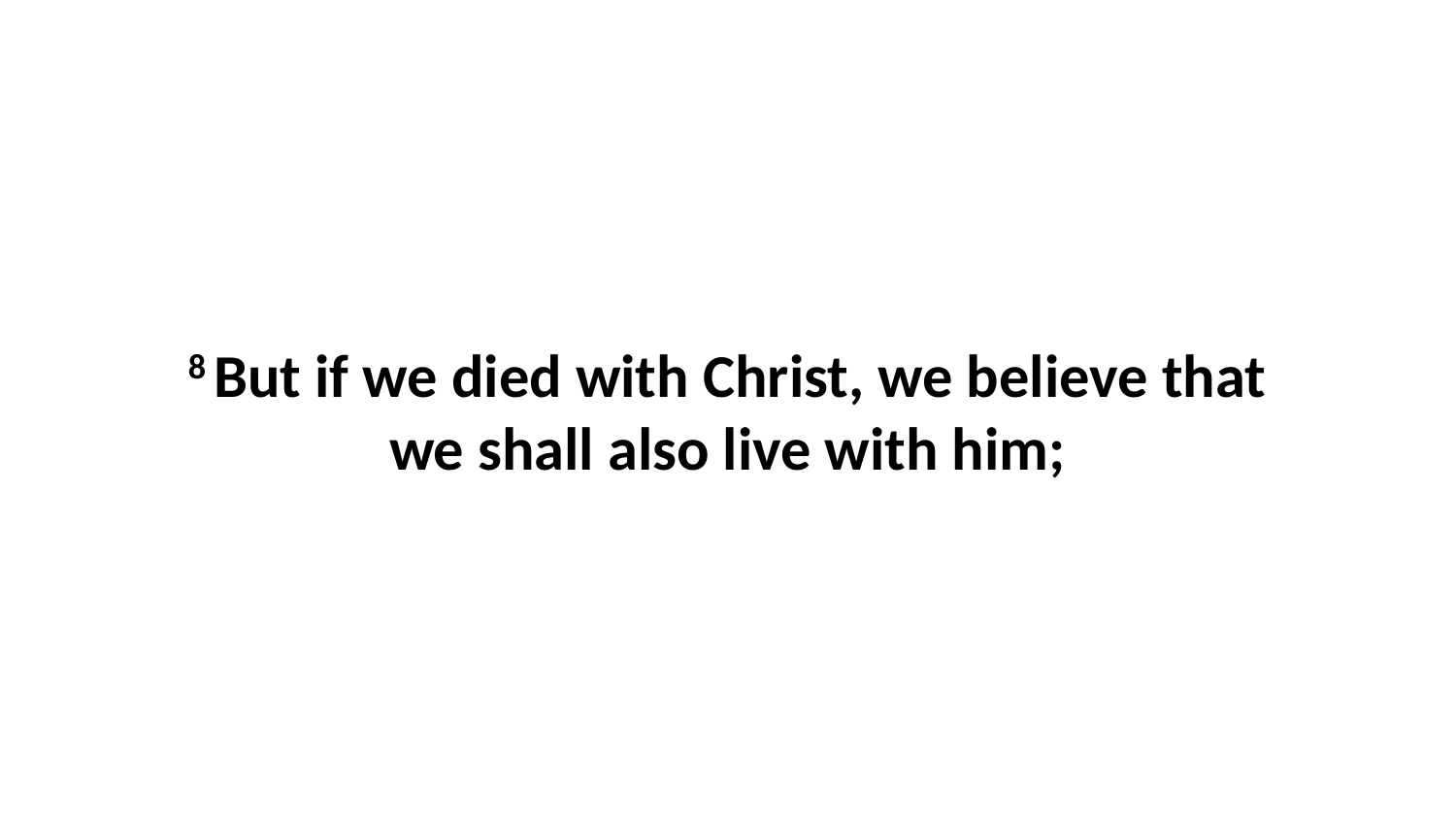

8 But if we died with Christ, we believe that we shall also live with him;